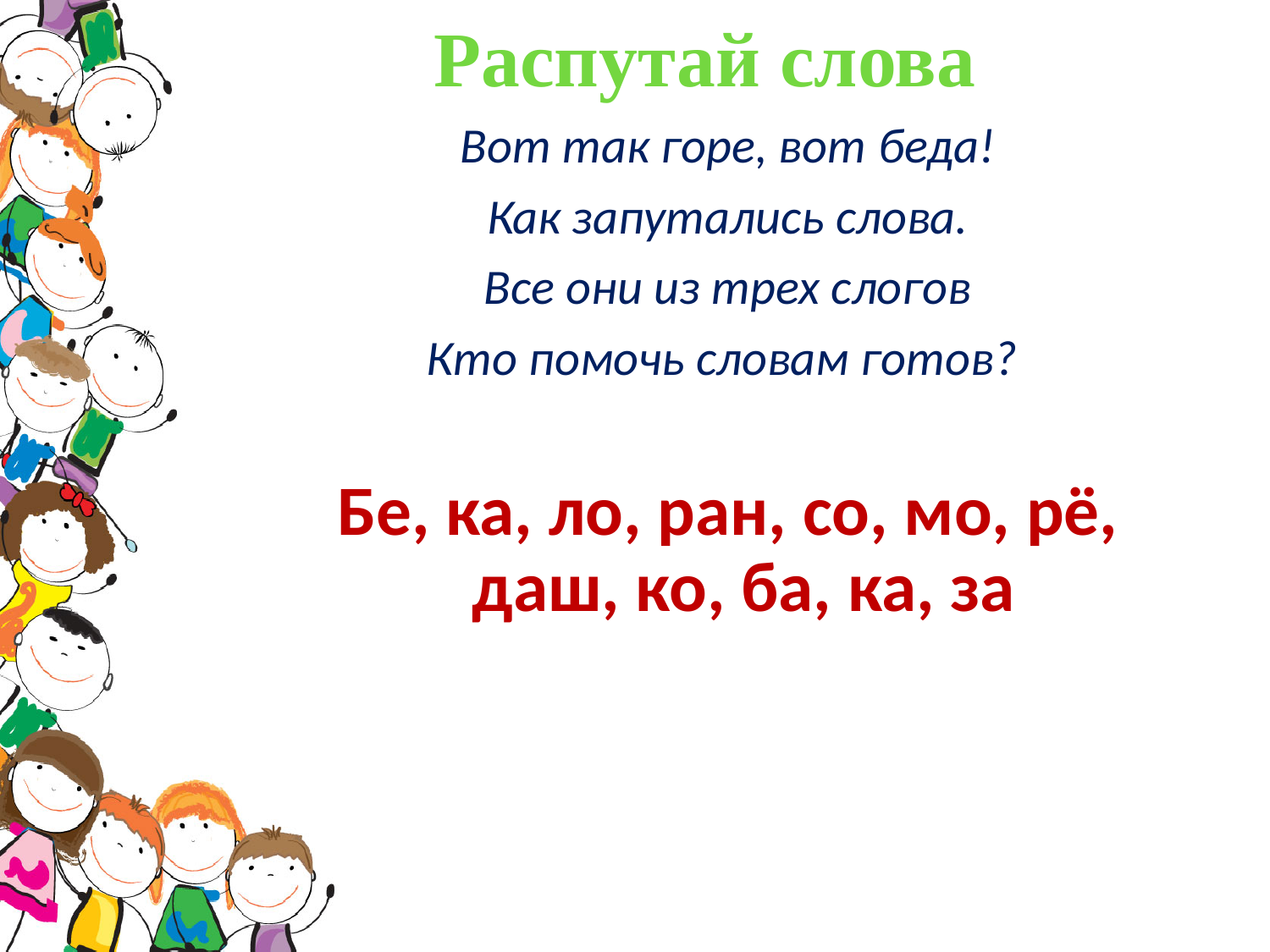

# Распутай слова
Вот так горе, вот беда!
Как запутались слова.
Все они из трех слогов
Кто помочь словам готов?

Бе, ка, ло, ран, со, мо, рё, даш, ко, ба, ка, за